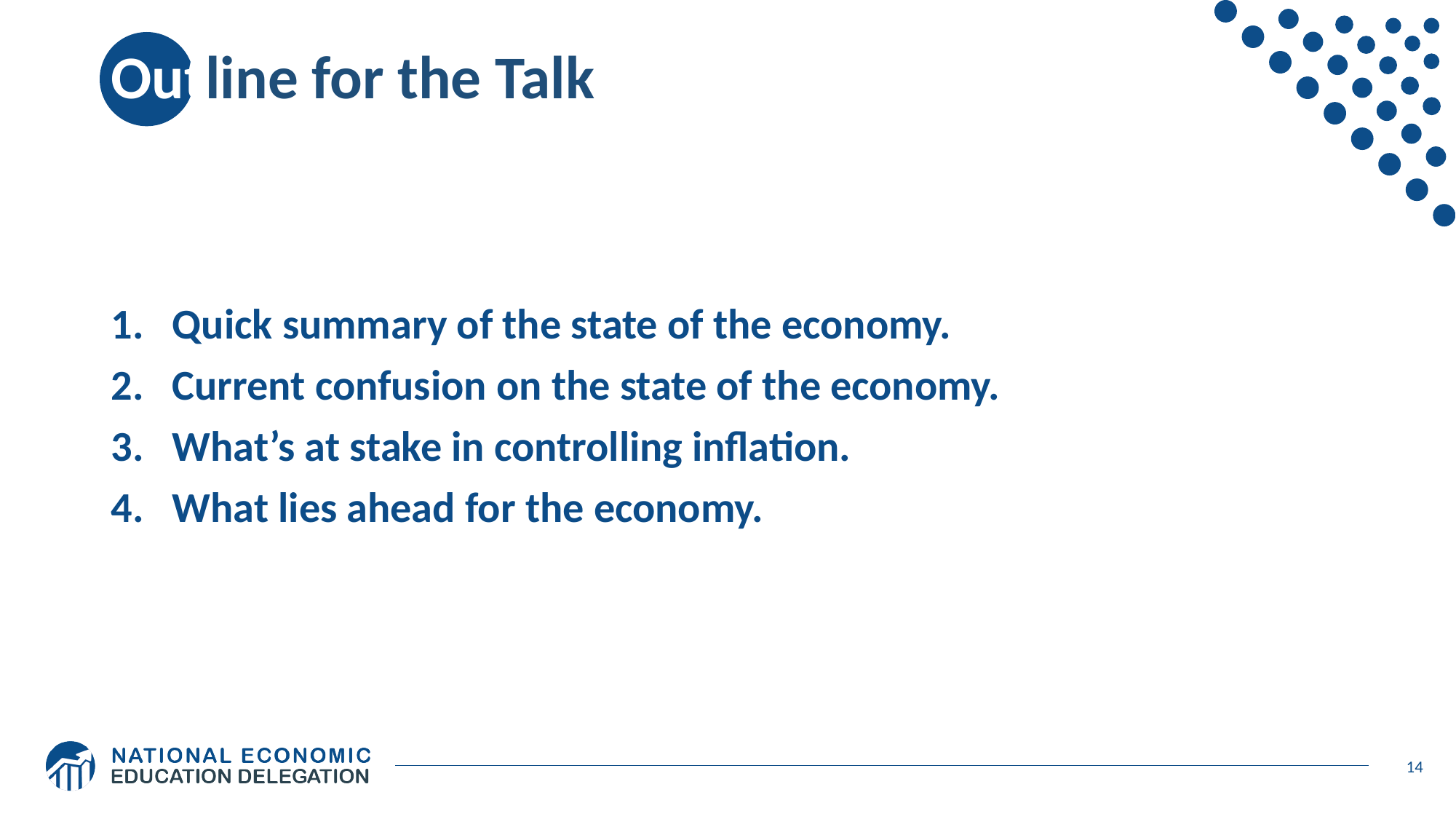

# Outline for the Talk
Quick summary of the state of the economy.
Current confusion on the state of the economy.
What’s at stake in controlling inflation.
What lies ahead for the economy.

14